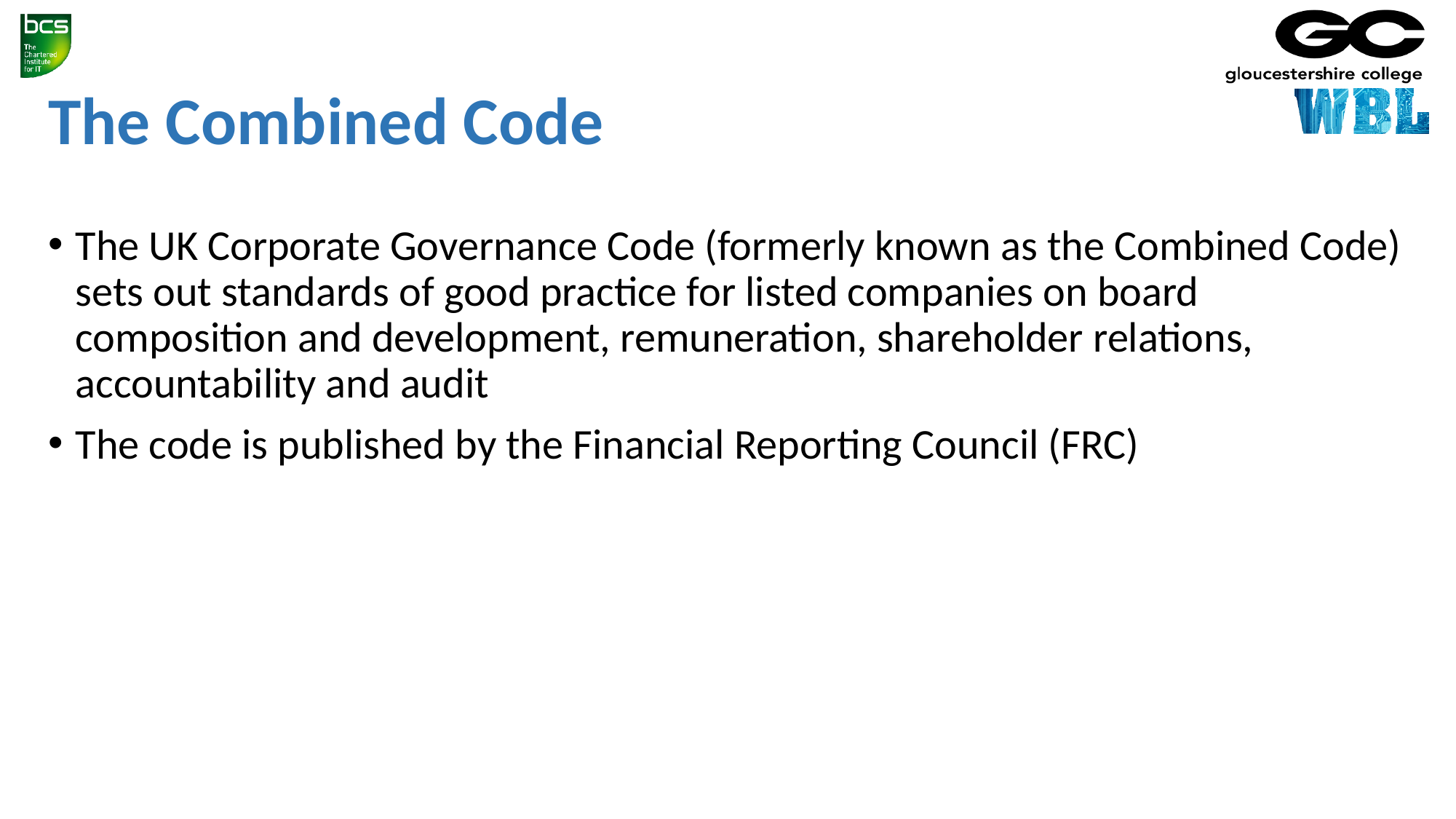

# The Combined Code
The UK Corporate Governance Code (formerly known as the Combined Code) sets out standards of good practice for listed companies on board composition and development, remuneration, shareholder relations, accountability and audit
The code is published by the Financial Reporting Council (FRC)